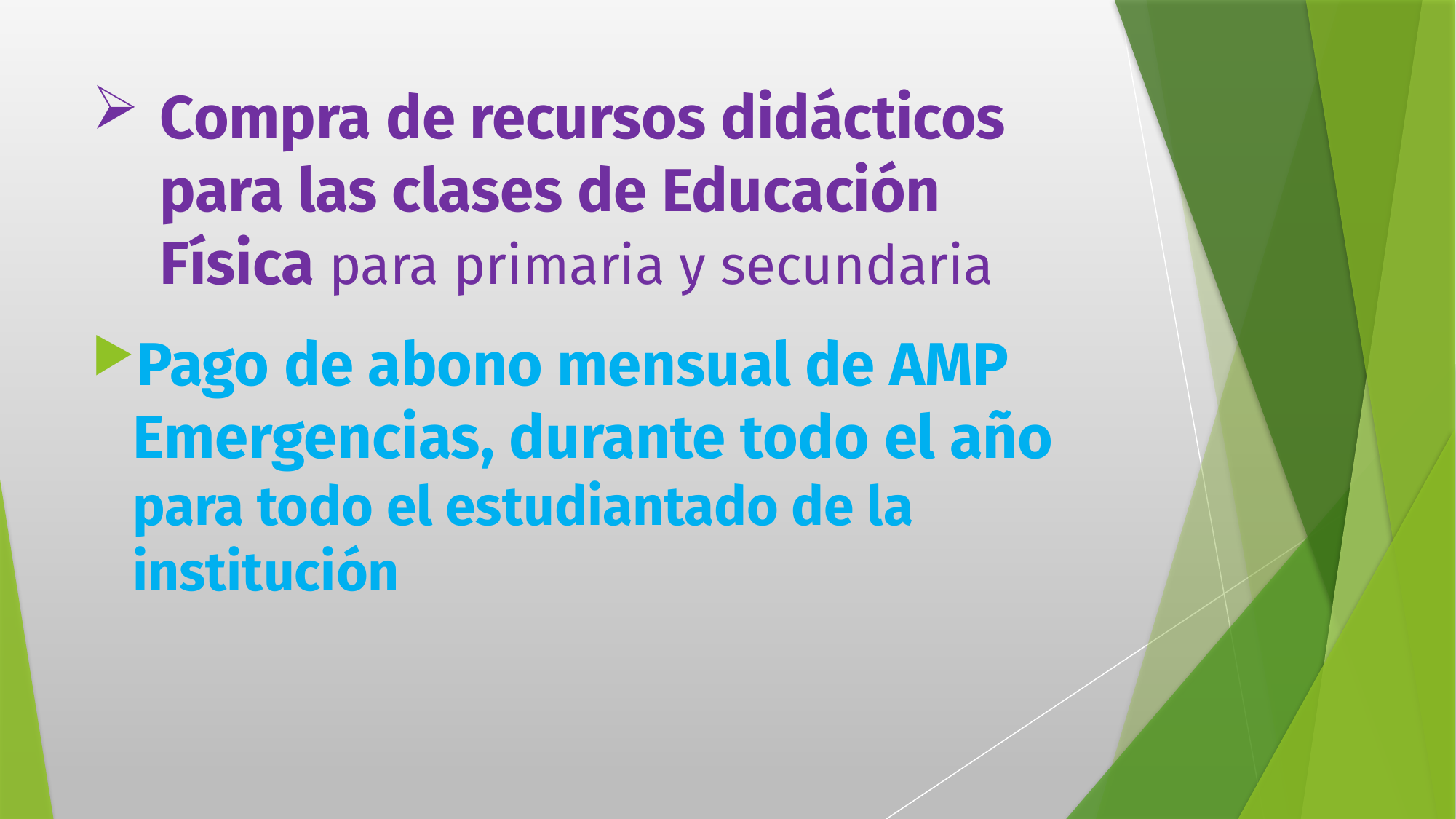

# Compra de recursos didácticos para las clases de Educación Física para primaria y secundaria
Pago de abono mensual de AMP Emergencias, durante todo el año   para todo el estudiantado de la institución